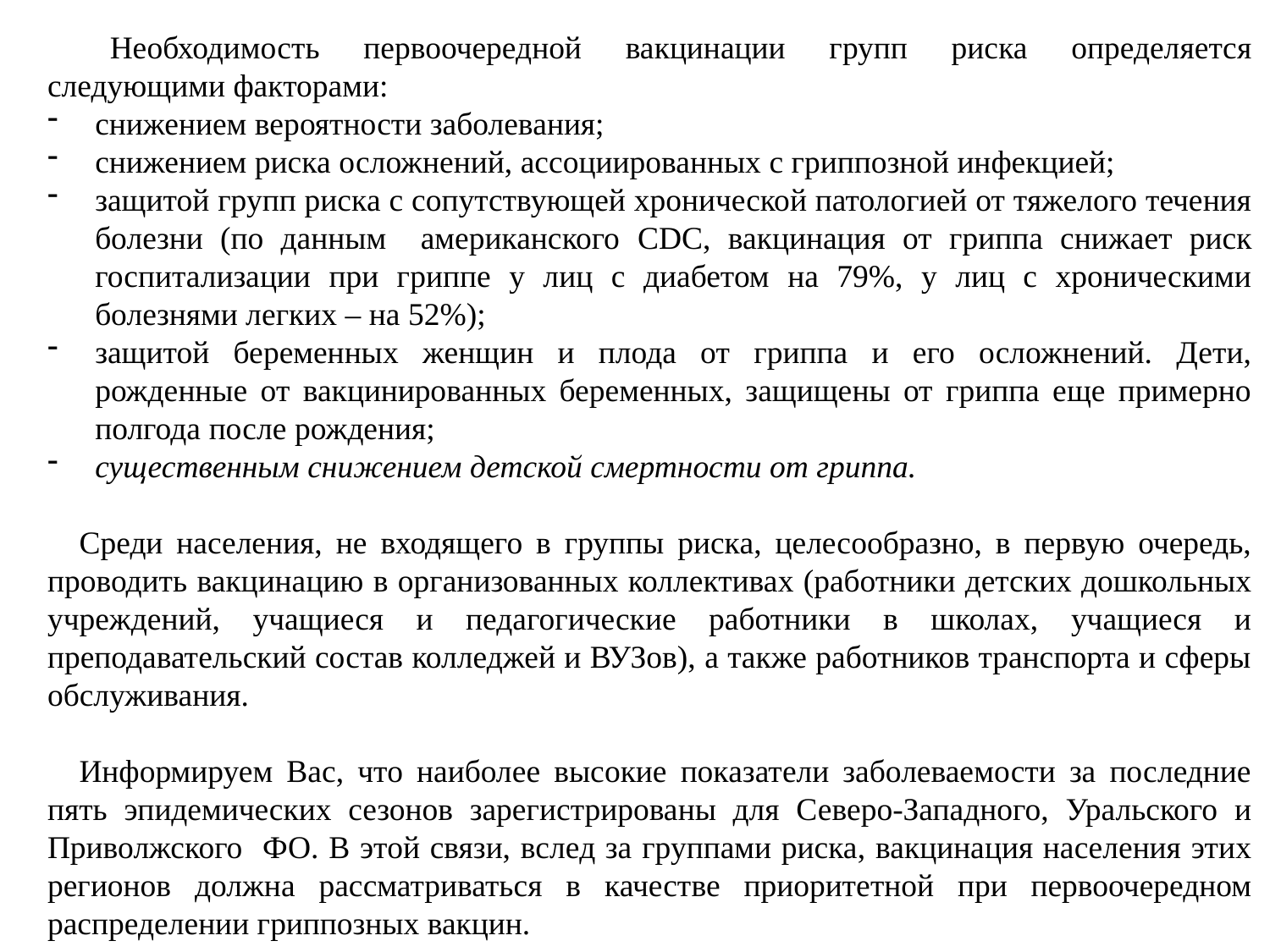

Необходимость первоочередной вакцинации групп риска определяется следующими факторами:
снижением вероятности заболевания;
снижением риска осложнений, ассоциированных с гриппозной инфекцией;
защитой групп риска с сопутствующей хронической патологией от тяжелого течения болезни (по данным  американского CDC, вакцинация от гриппа снижает риск госпитализации при гриппе у лиц с диабетом на 79%, у лиц с хроническими болезнями легких – на 52%);
защитой беременных женщин и плода от гриппа и его осложнений. Дети, рожденные от вакцинированных беременных, защищены от гриппа еще примерно полгода после рождения;
существенным снижением детской смертности от гриппа.

Среди населения, не входящего в группы риска, целесообразно, в первую очередь, проводить вакцинацию в организованных коллективах (работники детских дошкольных учреждений, учащиеся и педагогические работники в школах, учащиеся и преподавательский состав колледжей и ВУЗов), а также работников транспорта и сферы обслуживания.

Информируем Вас, что наиболее высокие показатели заболеваемости за последние пять эпидемических сезонов зарегистрированы для Северо-Западного, Уральского и Приволжского  ФО. В этой связи, вслед за группами риска, вакцинация населения этих регионов должна рассматриваться в качестве приоритетной при первоочередном распределении гриппозных вакцин.